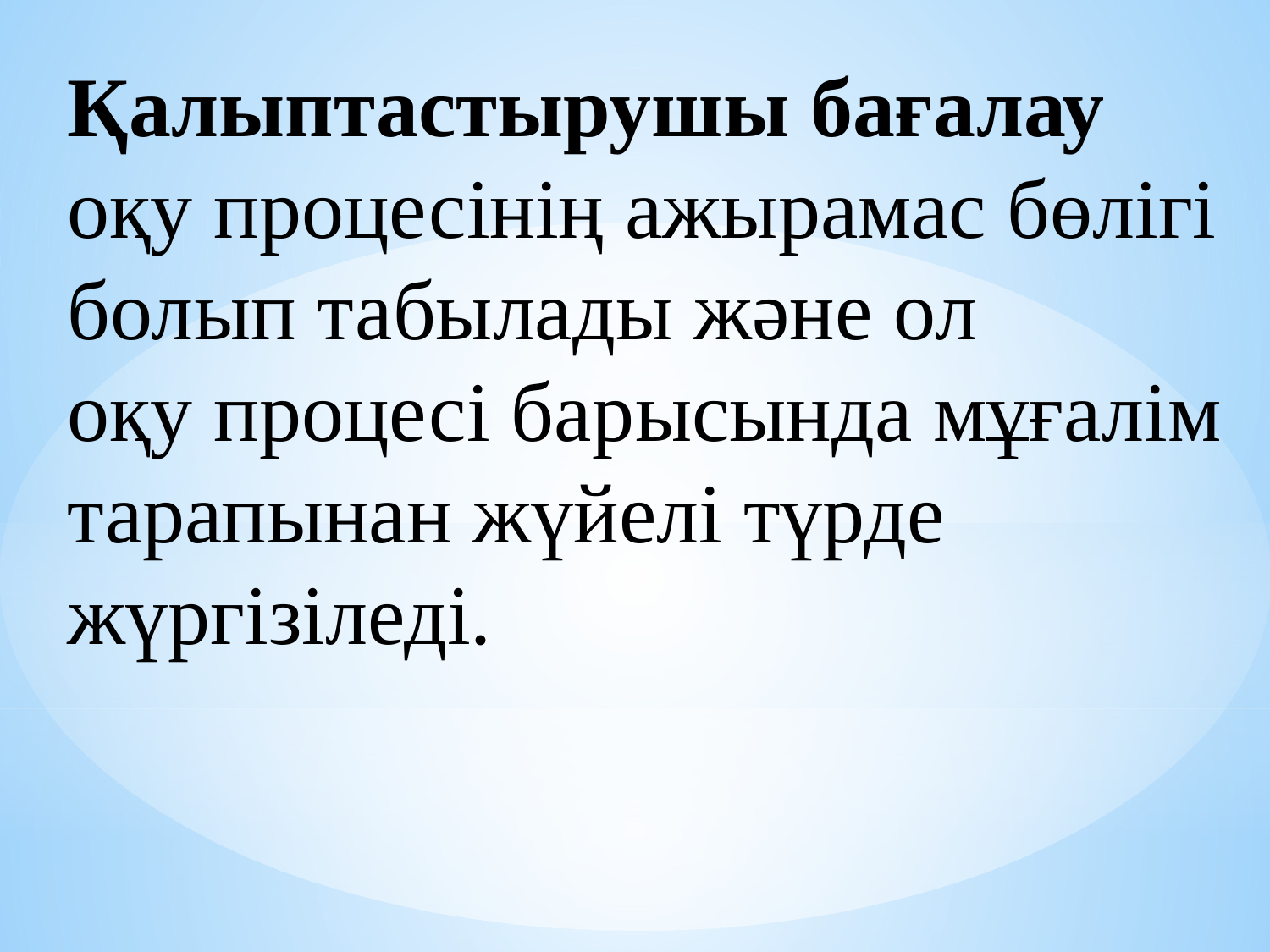

Қалыптастырушы бағалау оқу процесінің ажырамас бөлігі болып табылады және ол
оқу процесі барысында мұғалім тарапынан жүйелі түрде жүргізіледі.